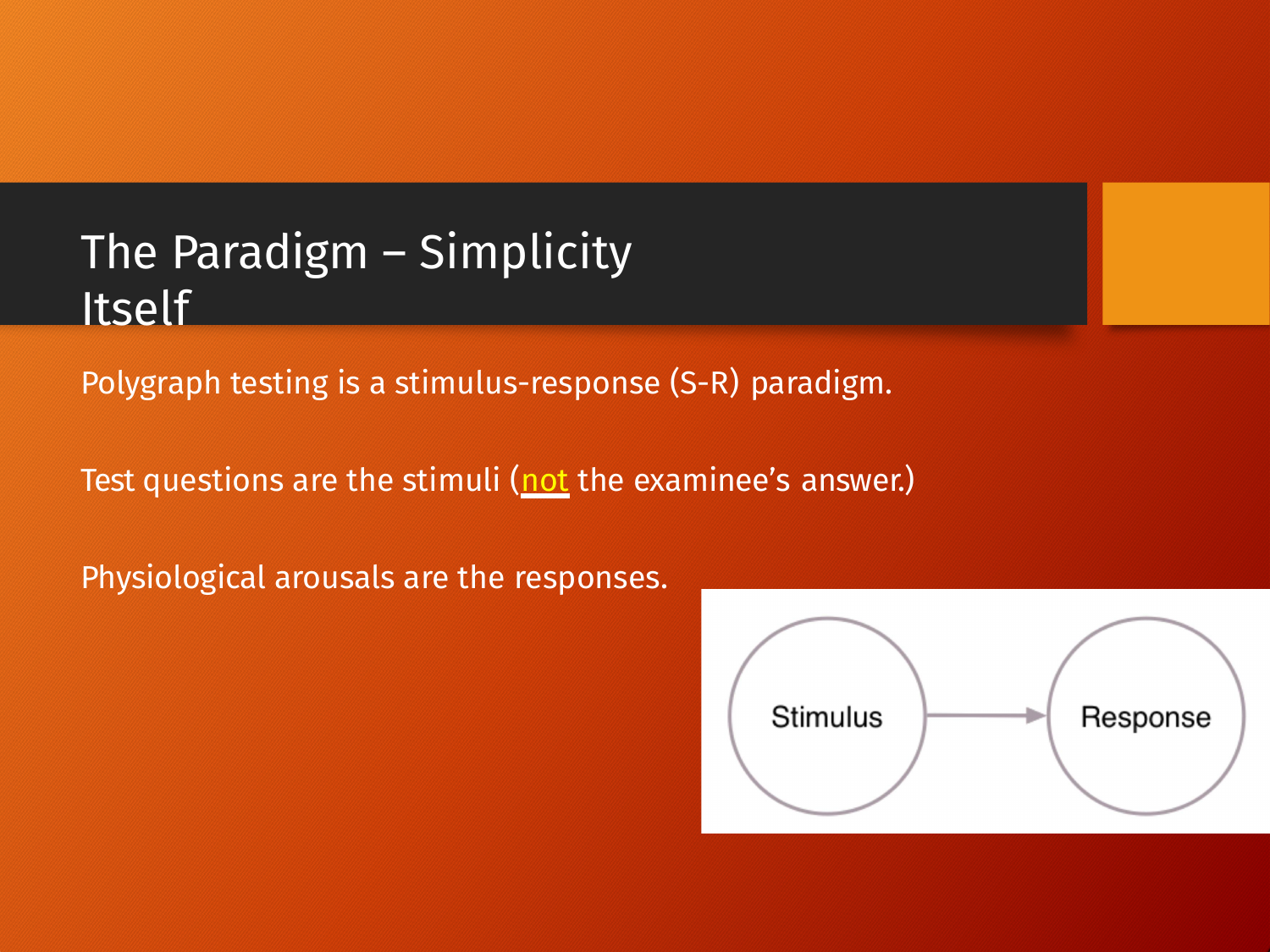

# The Paradigm – Simplicity Itself

Polygraph testing is a stimulus-response (S-R) paradigm.

Test questions are the stimuli (not the examinee’s answer.)

Physiological arousals are the responses.